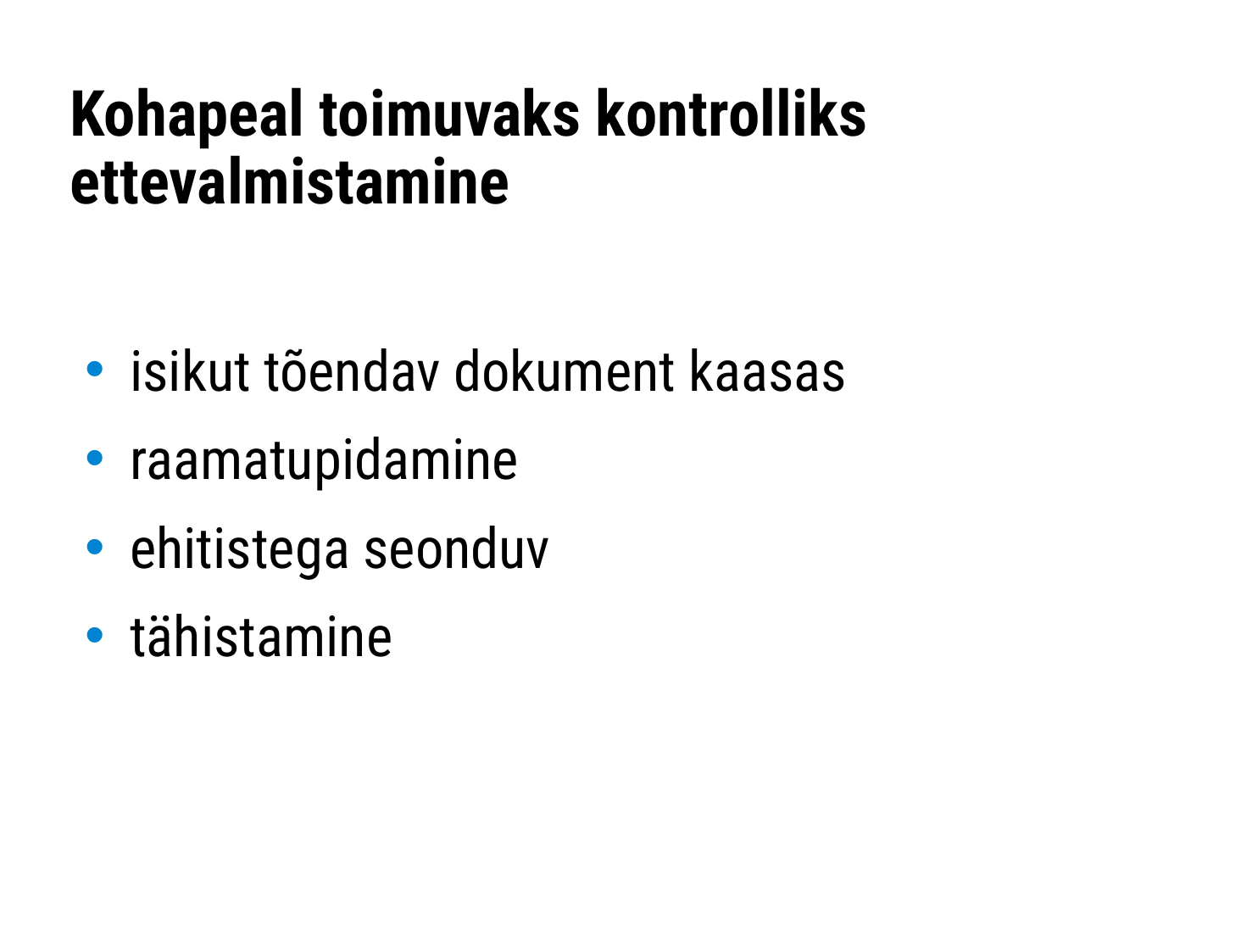

# Kohapeal toimuvaks kontrolliks ettevalmistamine

isikut tõendav dokument kaasas
raamatupidamine
ehitistega seonduv
tähistamine